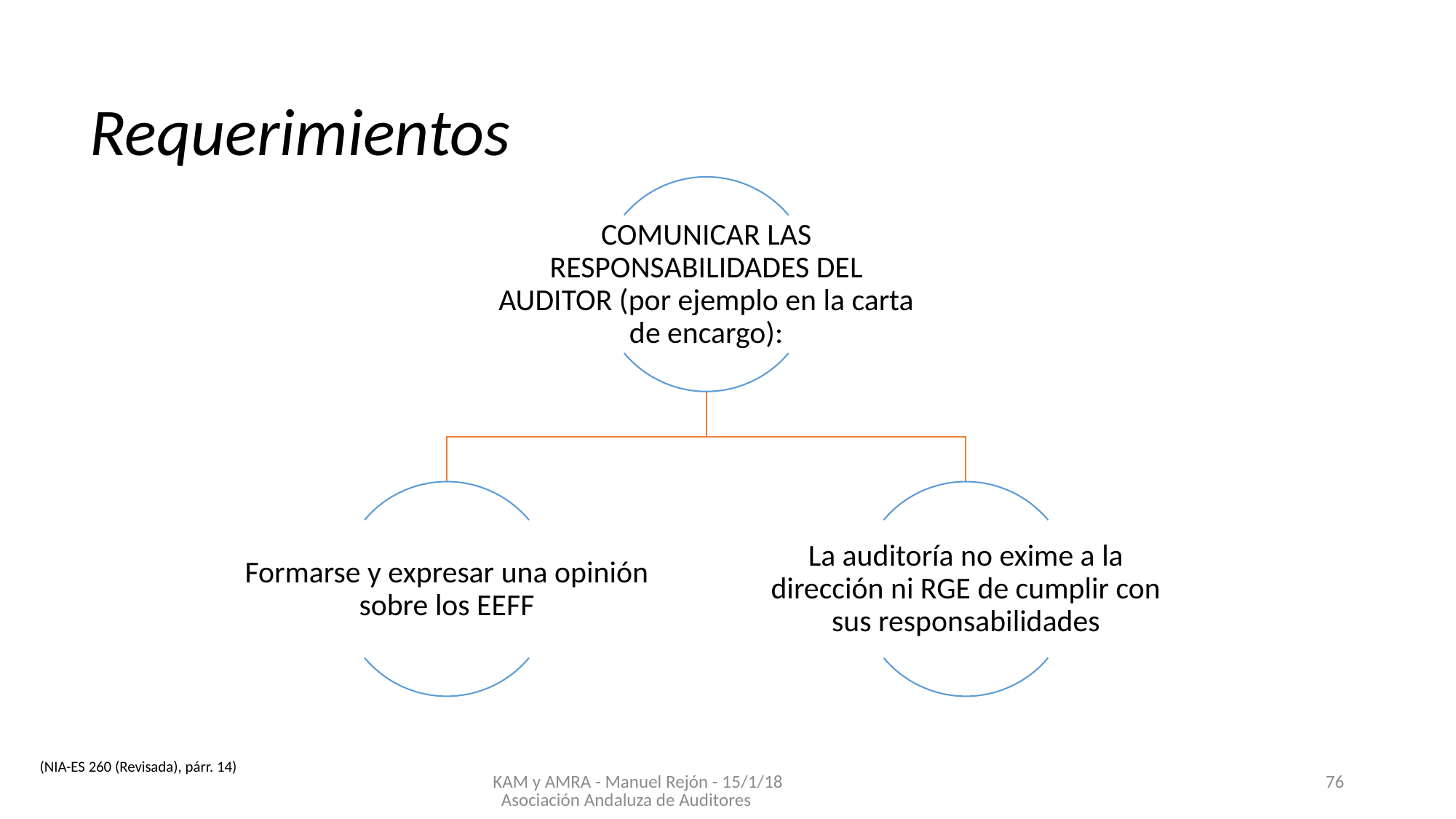

# Requerimientos
COMUNICAR LAS RESPONSABILIDADES DEL AUDITOR (por ejemplo en la carta de encargo):
Formarse y expresar una opinión sobre los EEFF
La auditoría no exime a la dirección ni RGE de cumplir con sus responsabilidades
(NIA-ES 260 (Revisada), párr. 14)
KAM y AMRA - Manuel Rejón - 15/1/18                                            Asociación Andaluza de Auditores
76